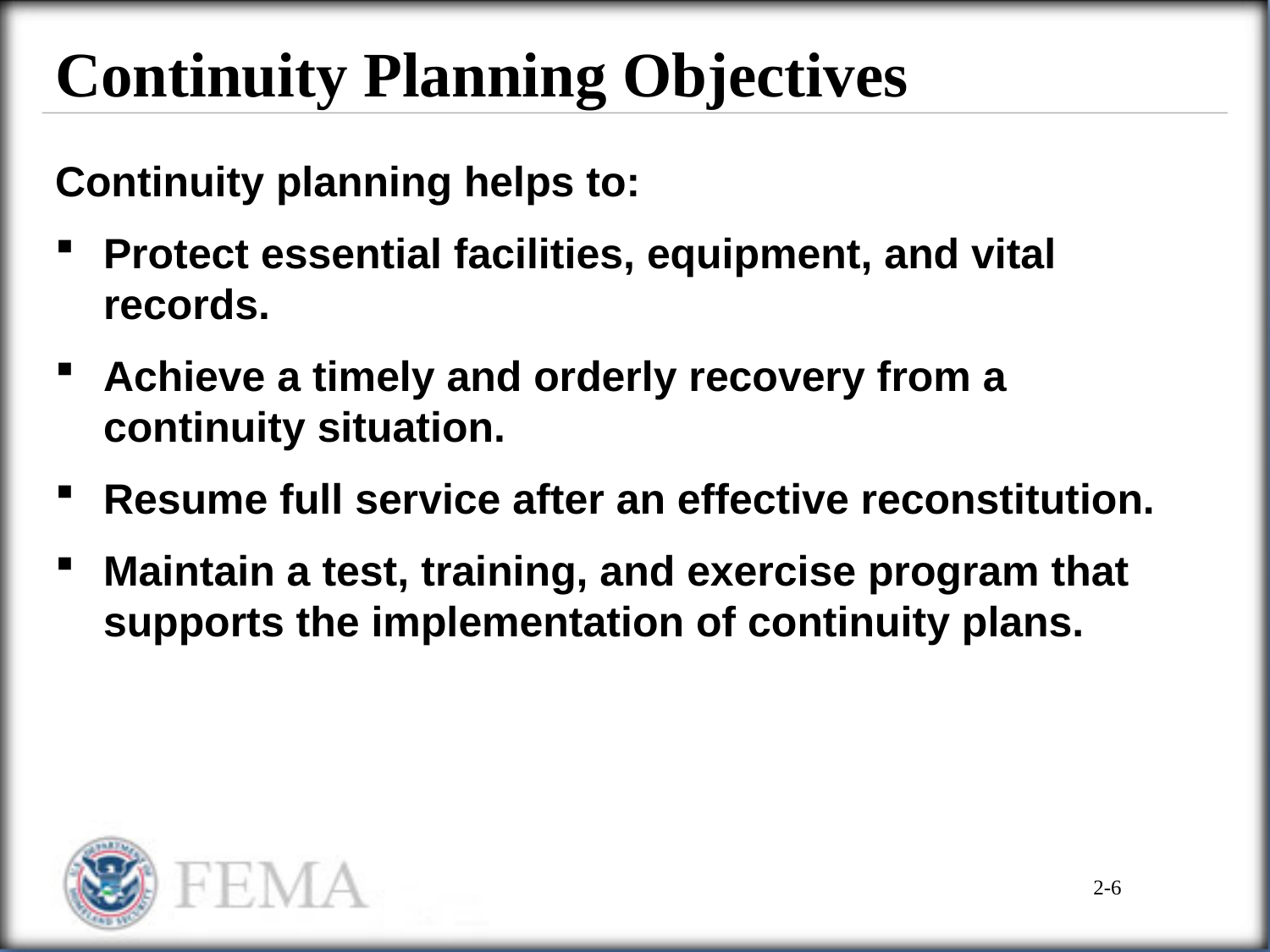

# Continuity Planning Objectives
Continuity planning helps to:
Protect essential facilities, equipment, and vital records.
Achieve a timely and orderly recovery from a continuity situation.
Resume full service after an effective reconstitution.
Maintain a test, training, and exercise program that supports the implementation of continuity plans.

2-6